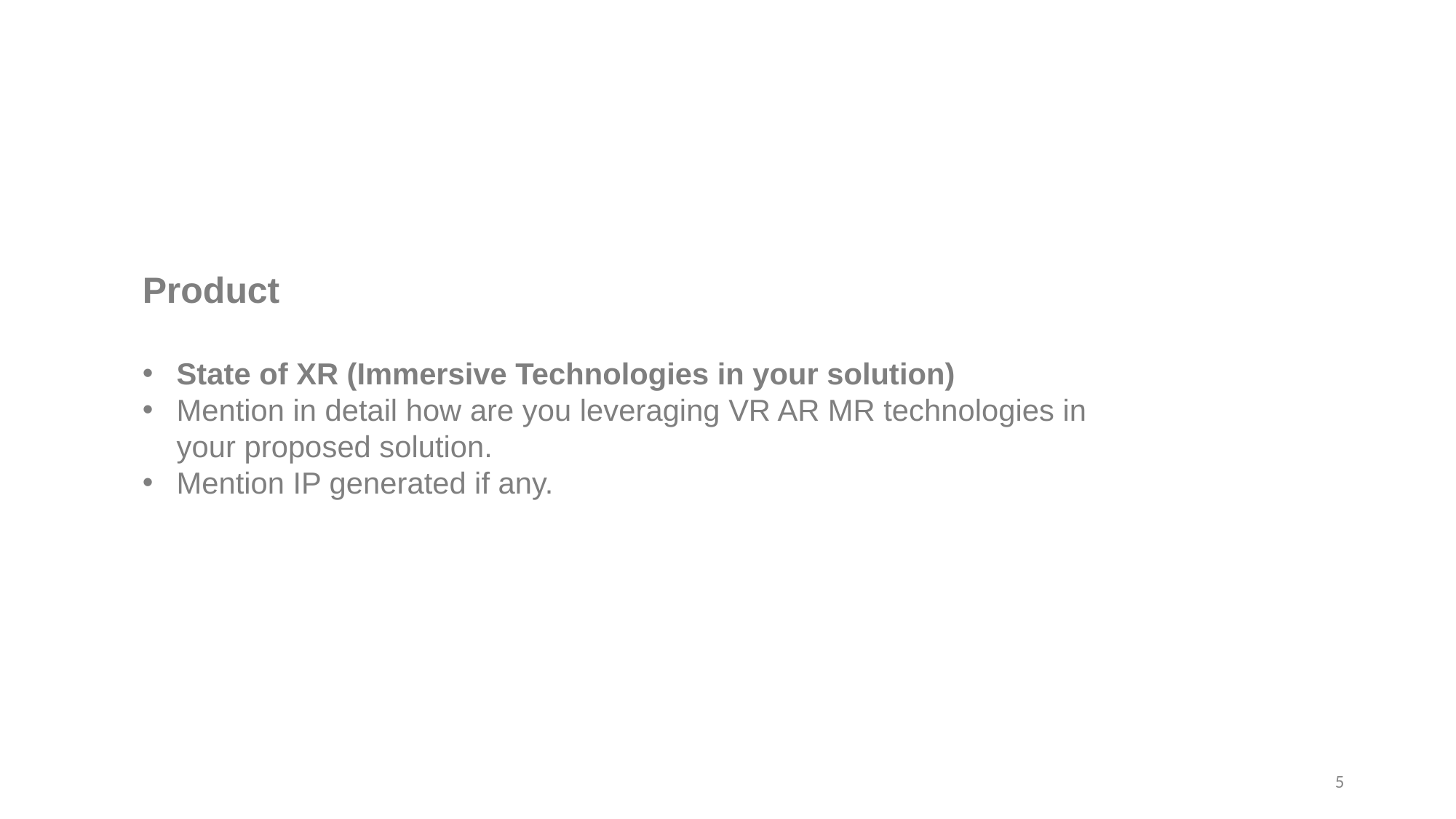

Product

State of XR (Immersive Technologies in your solution)
Mention in detail how are you leveraging VR AR MR technologies in your proposed solution.
Mention IP generated if any.

5